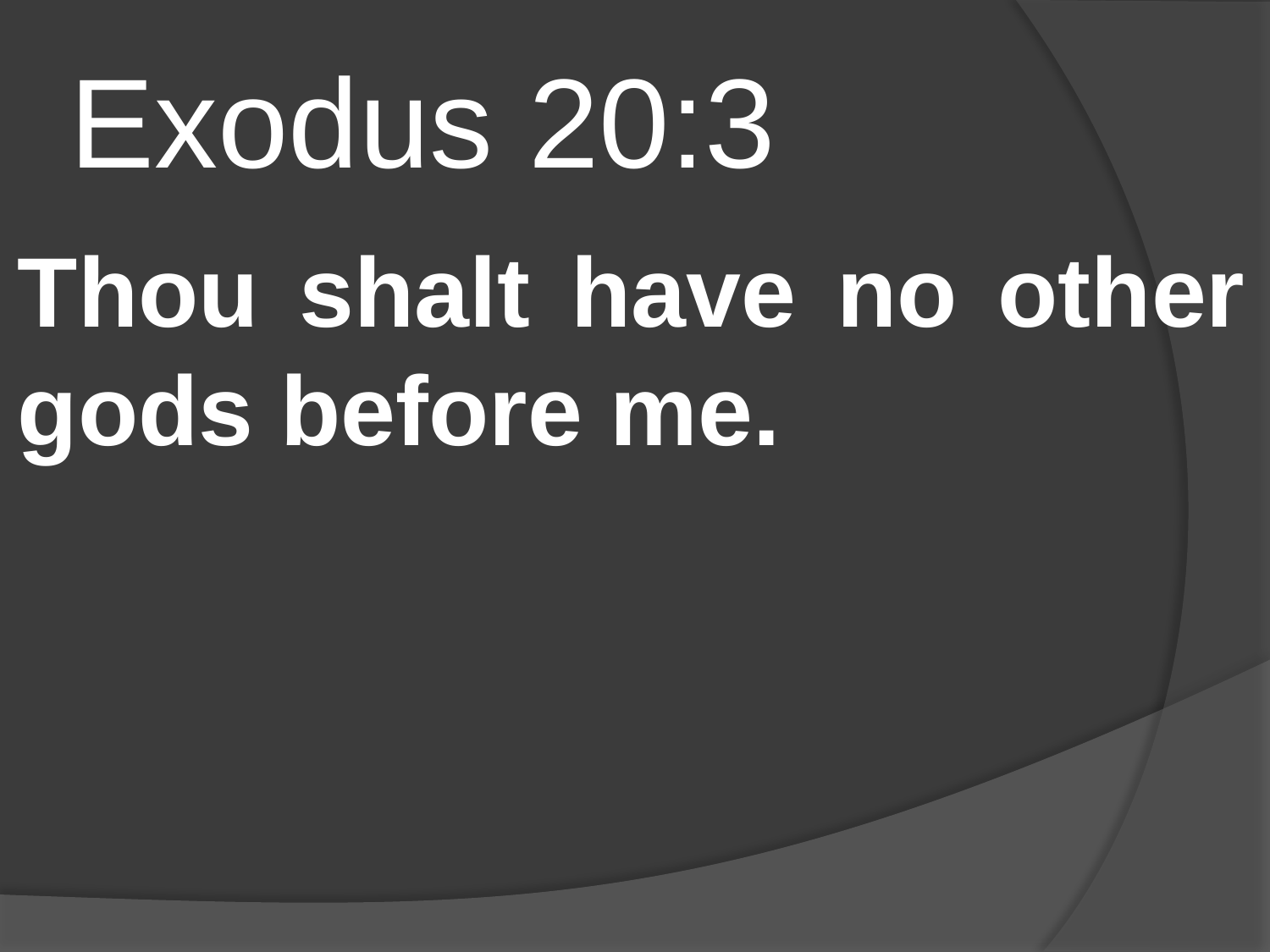

# Exodus 20:3
Thou shalt have no other gods before me.